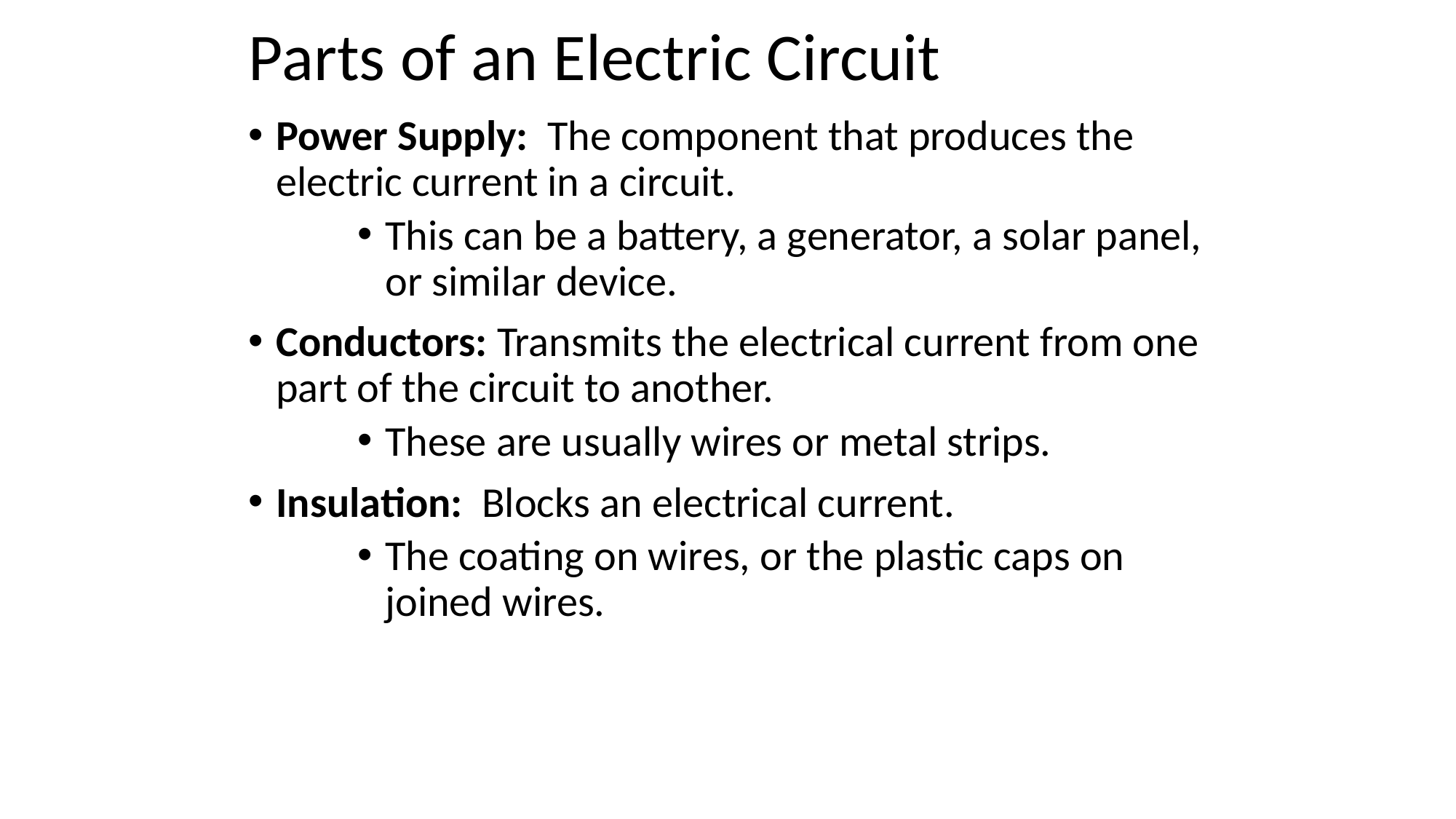

# Parts of an Electric Circuit
Power Supply:  The component that produces the electric current in a circuit.
This can be a battery, a generator, a solar panel, or similar device.
Conductors: Transmits the electrical current from one part of the circuit to another.
These are usually wires or metal strips.
Insulation:  Blocks an electrical current.
The coating on wires, or the plastic caps on joined wires.